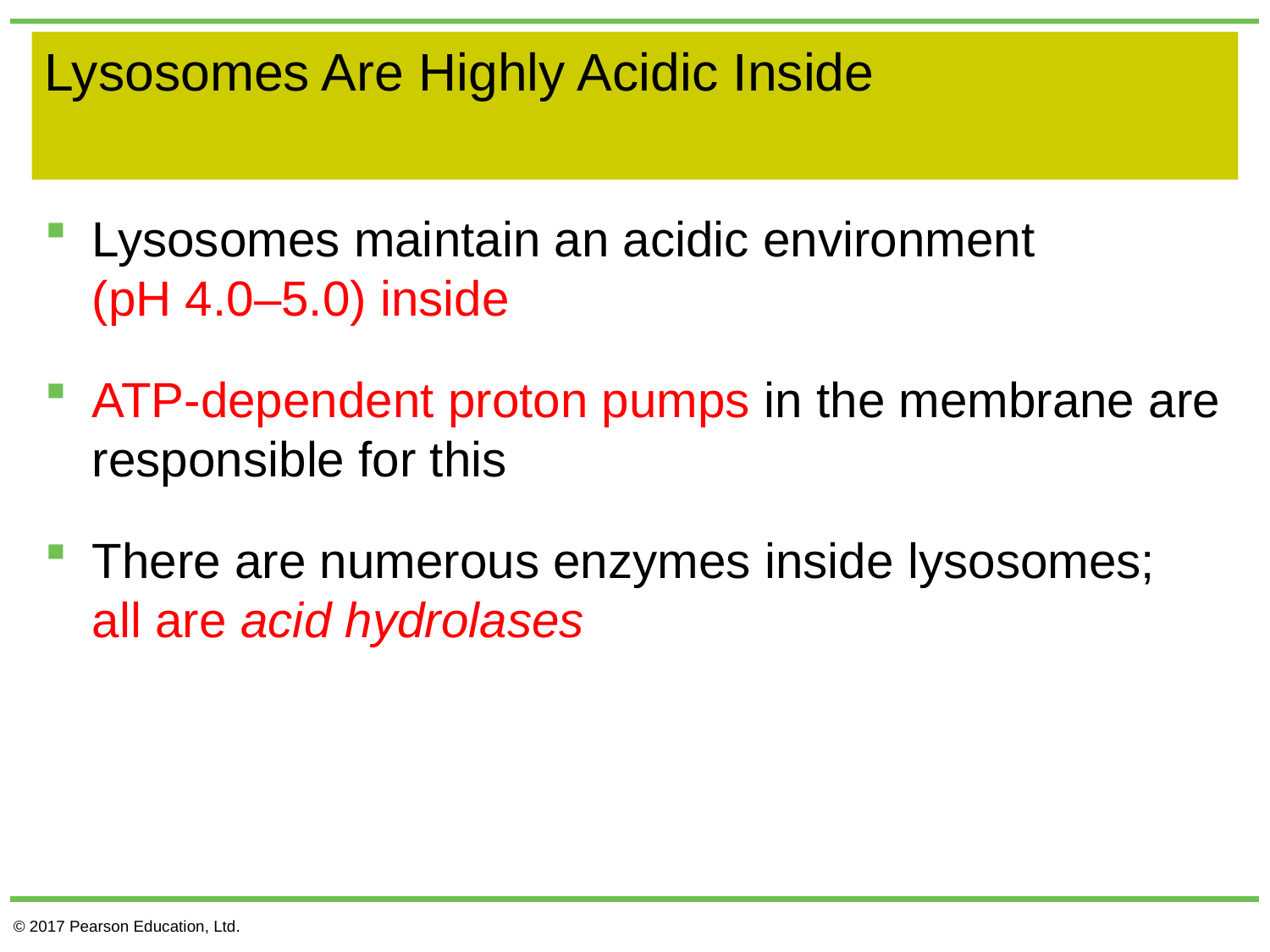

# Lysosomes Are Highly Acidic Inside
Lysosomes maintain an acidic environment
(pH 4.0–5.0) inside
ATP-dependent proton pumps in the membrane are responsible for this
There are numerous enzymes inside lysosomes;
all are acid hydrolases
© 2017 Pearson Education, Ltd.